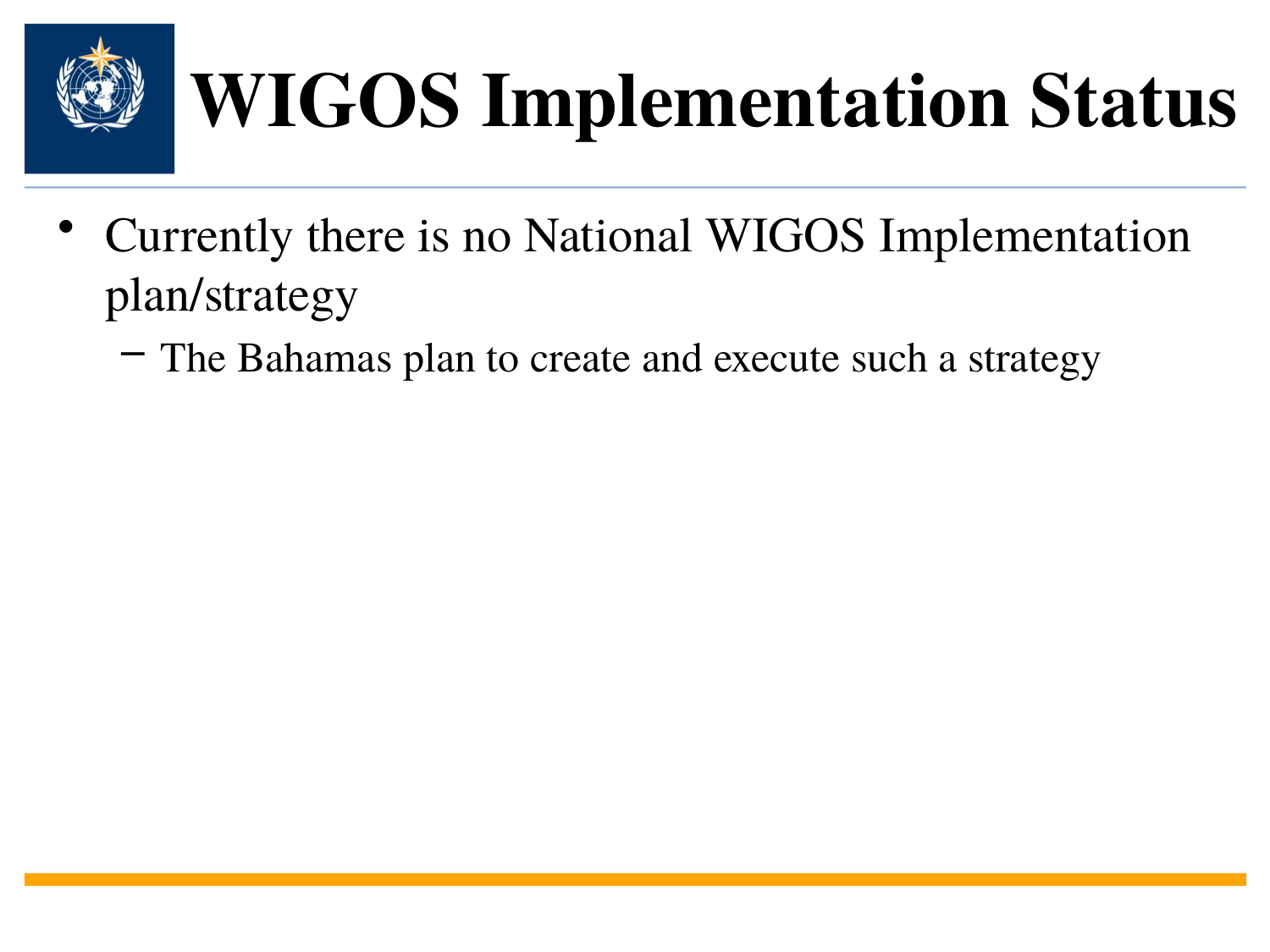

# WIGOS Implementation Status
Currently there is no National WIGOS Implementation plan/strategy
The Bahamas plan to create and execute such a strategy